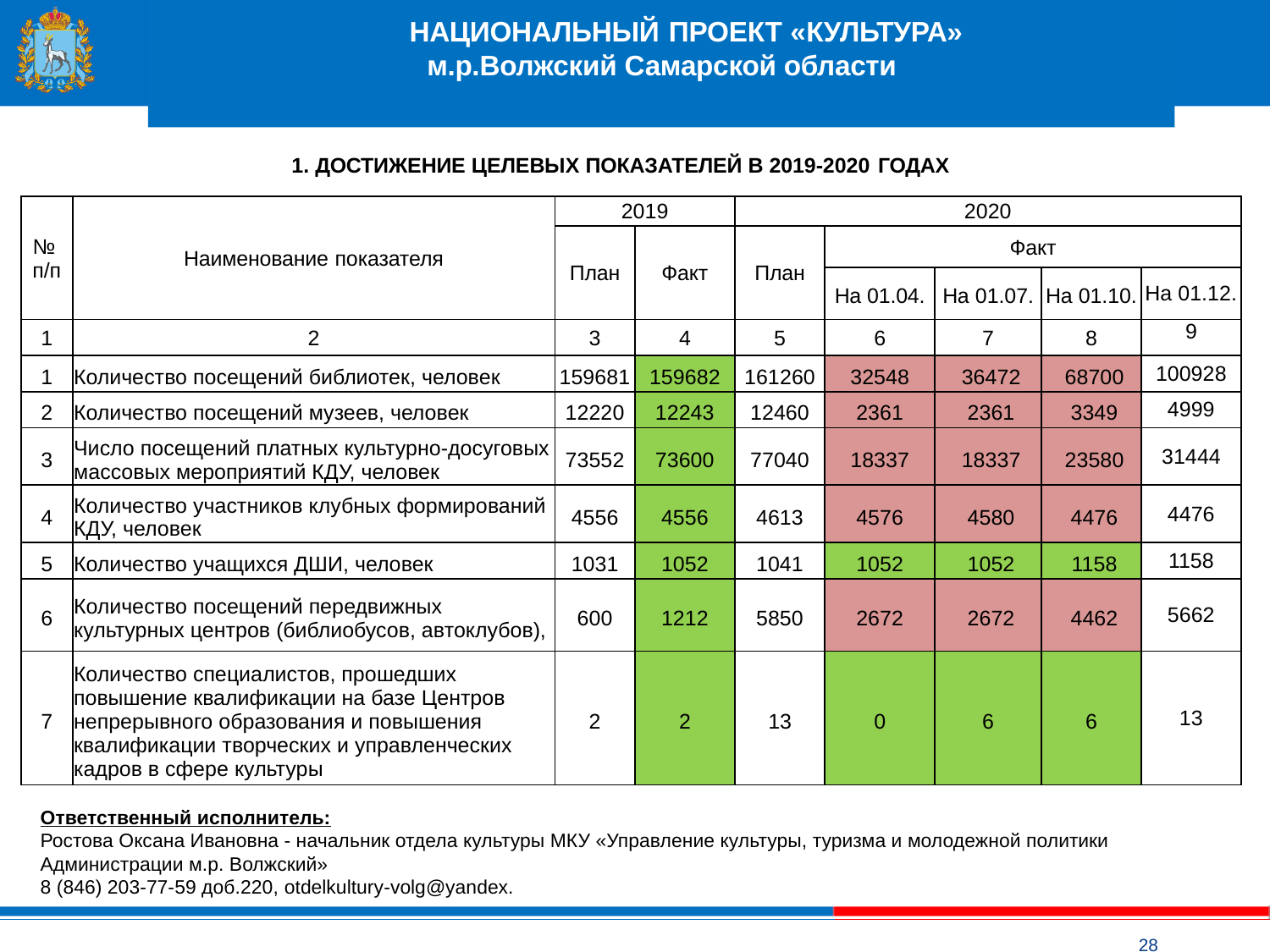

# НАЦИОНАЛЬНЫЙ ПРОЕКТ «КУЛЬТУРА» м.р.Волжский Самарской области

1. ДОСТИЖЕНИЕ ЦЕЛЕВЫХ ПОКАЗАТЕЛЕЙ В 2019-2020 ГОДАХ
| № п/п | Наименование показателя | 2019 |  | 2020 |  |  |  |  |
| --- | --- | --- | --- | --- | --- | --- | --- | --- |
|  |  | План | Факт | План | Факт |  |  |  |
|  |  |  |  |  | На 01.04. | На 01.07. | На 01.10. | На 01.12. |
| 1 | 2 | 3 | 4 | 5 | 6 | 7 | 8 | 9 |
| 1 | Количество посещений библиотек, человек | 159681 | 159682 | 161260 | 32548 | 36472 | 68700 | 100928 |
| 2 | Количество посещений музеев, человек | 12220 | 12243 | 12460 | 2361 | 2361 | 3349 | 4999 |
| 3 | Число посещений платных культурно-досуговых массовых мероприятий КДУ, человек | 73552 | 73600 | 77040 | 18337 | 18337 | 23580 | 31444 |
| 4 | Количество участников клубных формирований КДУ, человек | 4556 | 4556 | 4613 | 4576 | 4580 | 4476 | 4476 |
| 5 | Количество учащихся ДШИ, человек | 1031 | 1052 | 1041 | 1052 | 1052 | 1158 | 1158 |
| 6 | Количество посещений передвижных культурных центров (библиобусов, автоклубов), | 600 | 1212 | 5850 | 2672 | 2672 | 4462 | 5662 |
| 7 | Количество специалистов, прошедших повышение квалификации на базе Центров непрерывного образования и повышения квалификации творческих и управленческих кадров в сфере культуры | 2 | 2 | 13 | 0 | 6 | 6 | 13 |
Ответственный исполнитель:
Ростова Оксана Ивановна - начальник отдела культуры МКУ «Управление культуры, туризма и молодежной политики Администрации м.р. Волжский»
8 (846) 203-77-59 доб.220, otdelkultury-volg@yandex.

28